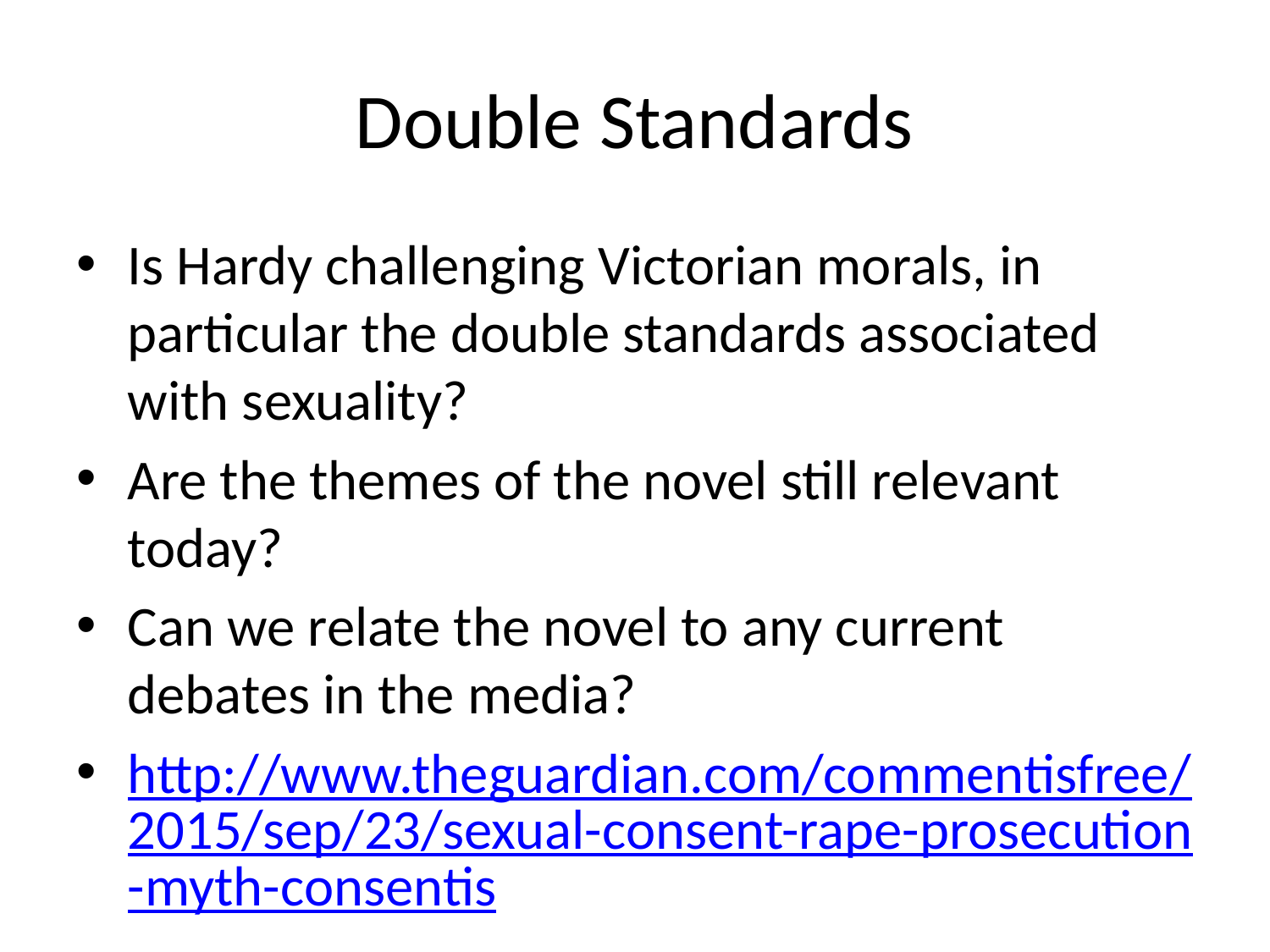

# Double Standards
Is Hardy challenging Victorian morals, in particular the double standards associated with sexuality?
Are the themes of the novel still relevant today?
Can we relate the novel to any current debates in the media?
http://www.theguardian.com/commentisfree/2015/sep/23/sexual-consent-rape-prosecution-myth-consentis